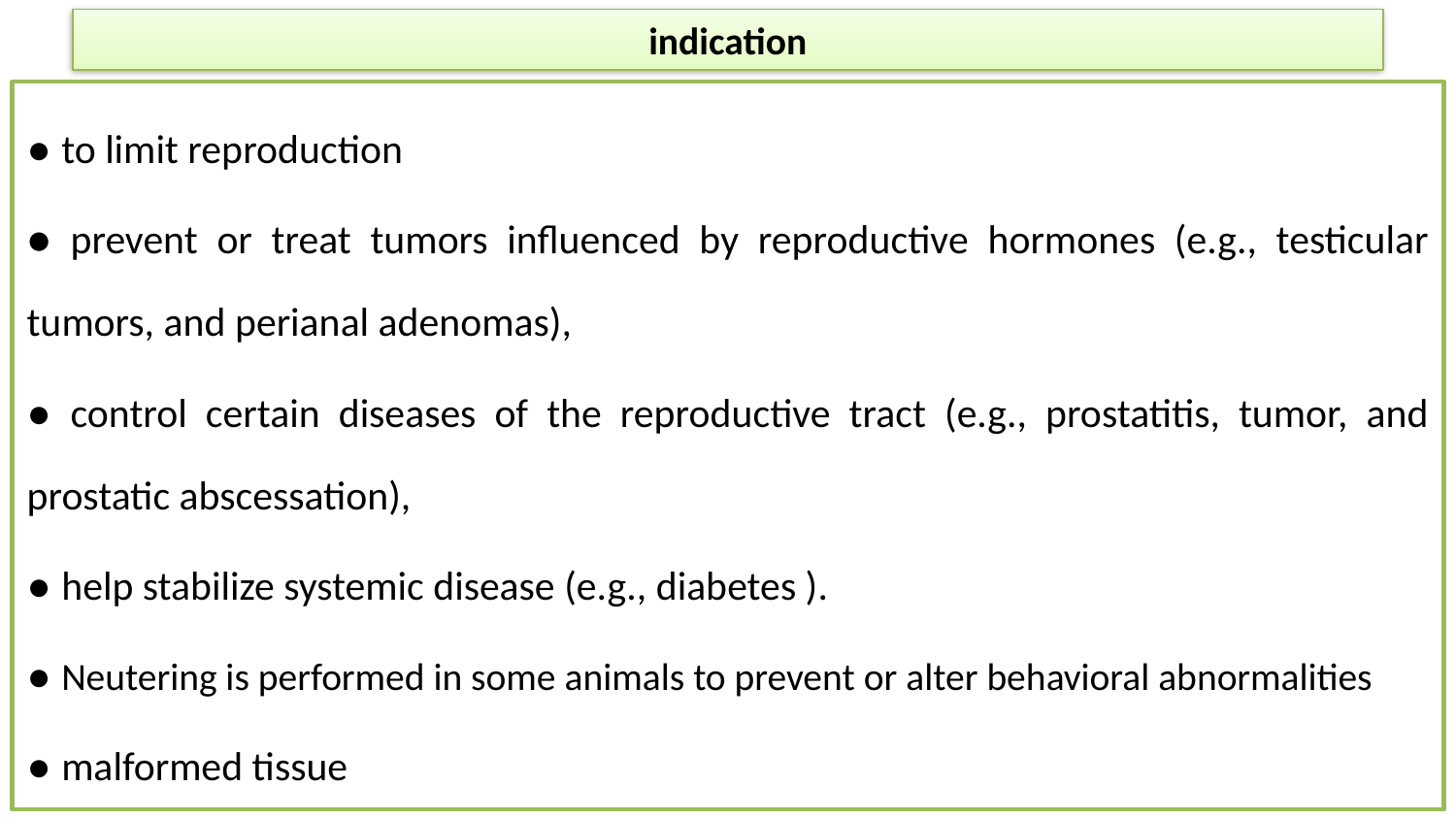

# indication
● to limit reproduction
● prevent or treat tumors influenced by reproductive hormones (e.g., testicular tumors, and perianal adenomas),
● control certain diseases of the reproductive tract (e.g., prostatitis, tumor, and prostatic abscessation),
● help stabilize systemic disease (e.g., diabetes ).
● Neutering is performed in some animals to prevent or alter behavioral abnormalities
● malformed tissue